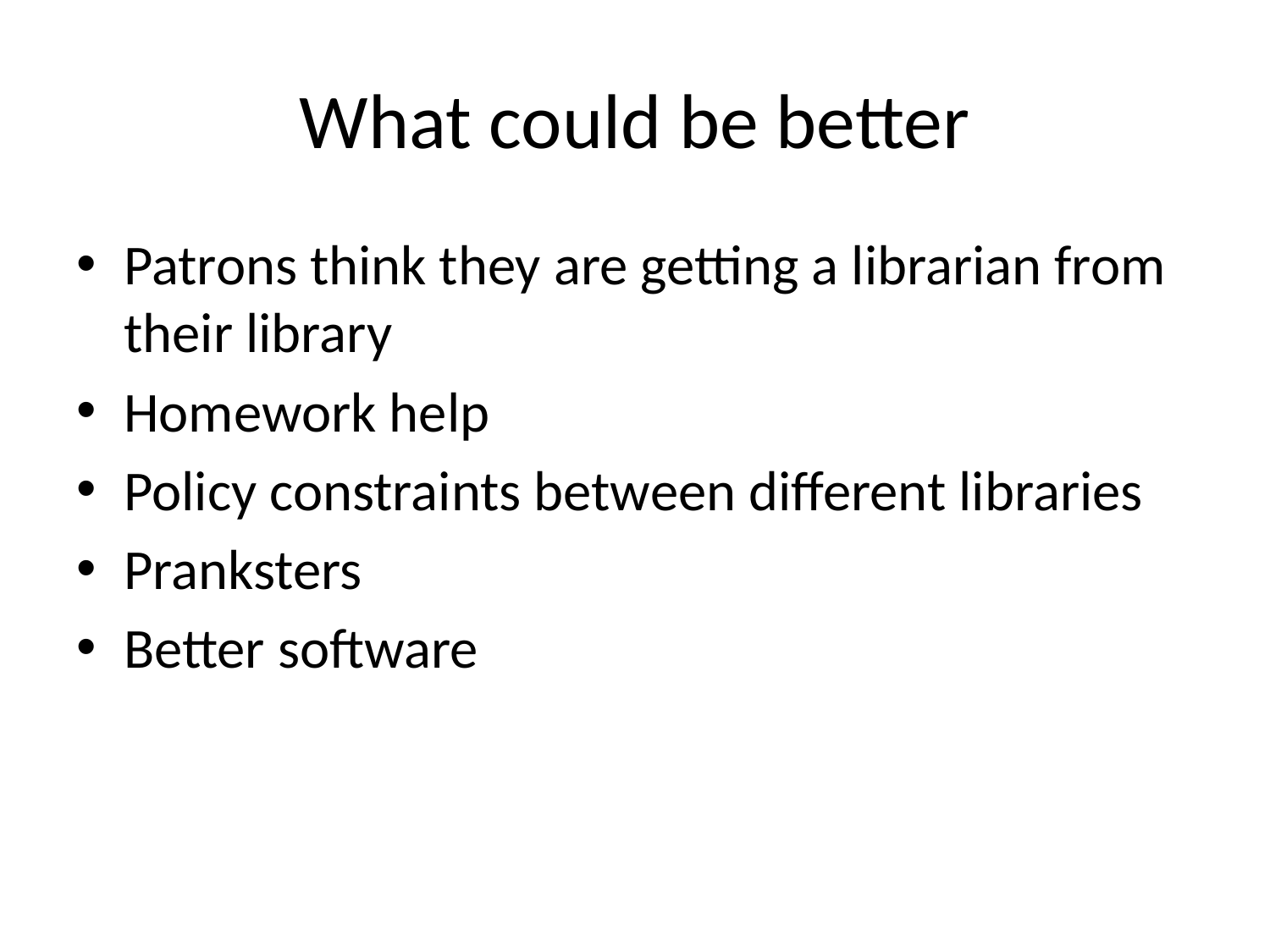

# What could be better
Patrons think they are getting a librarian from their library
Homework help
Policy constraints between different libraries
Pranksters
Better software